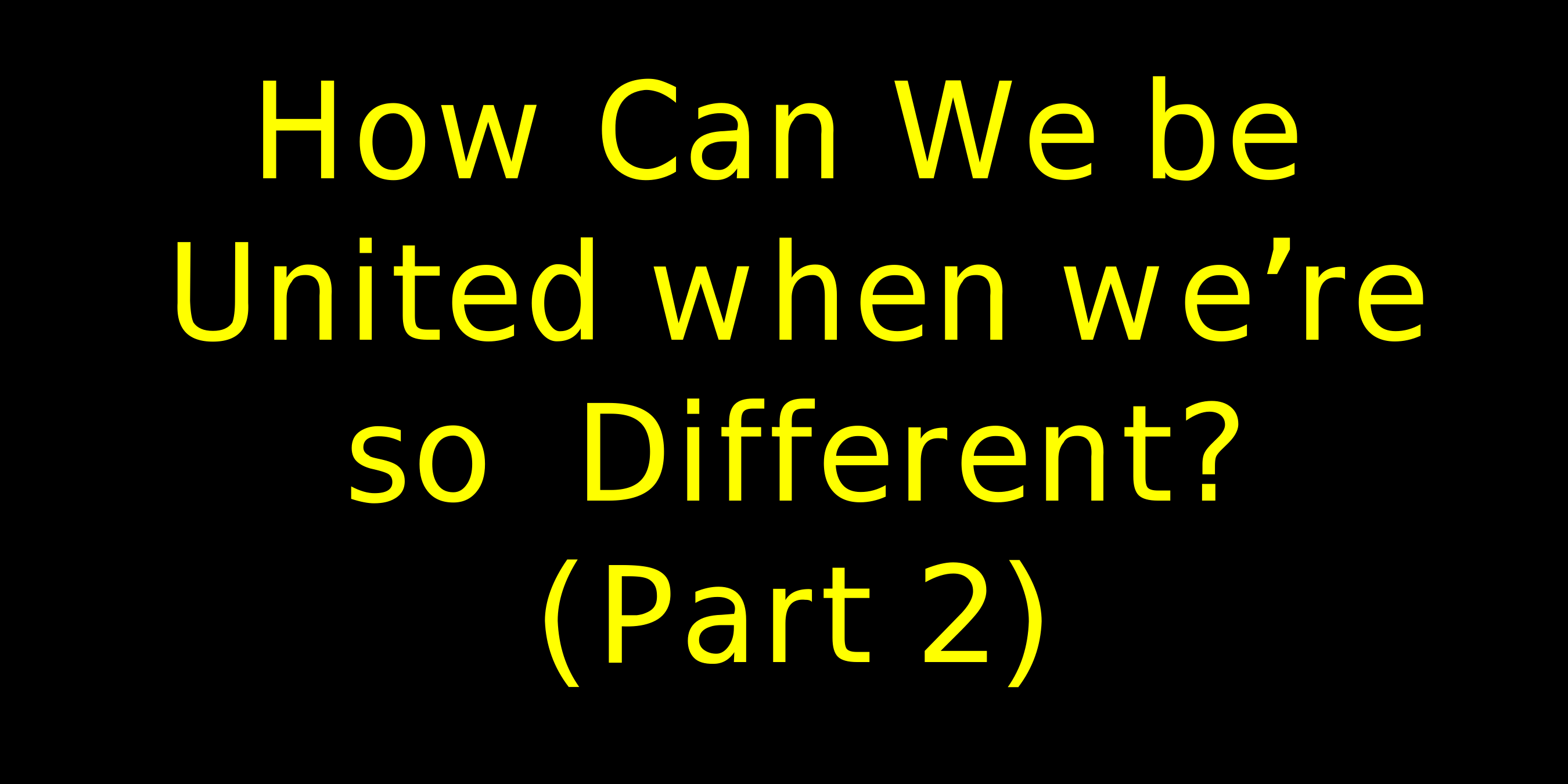

# How Can We be  United when we’re so  Different? (Part 2)